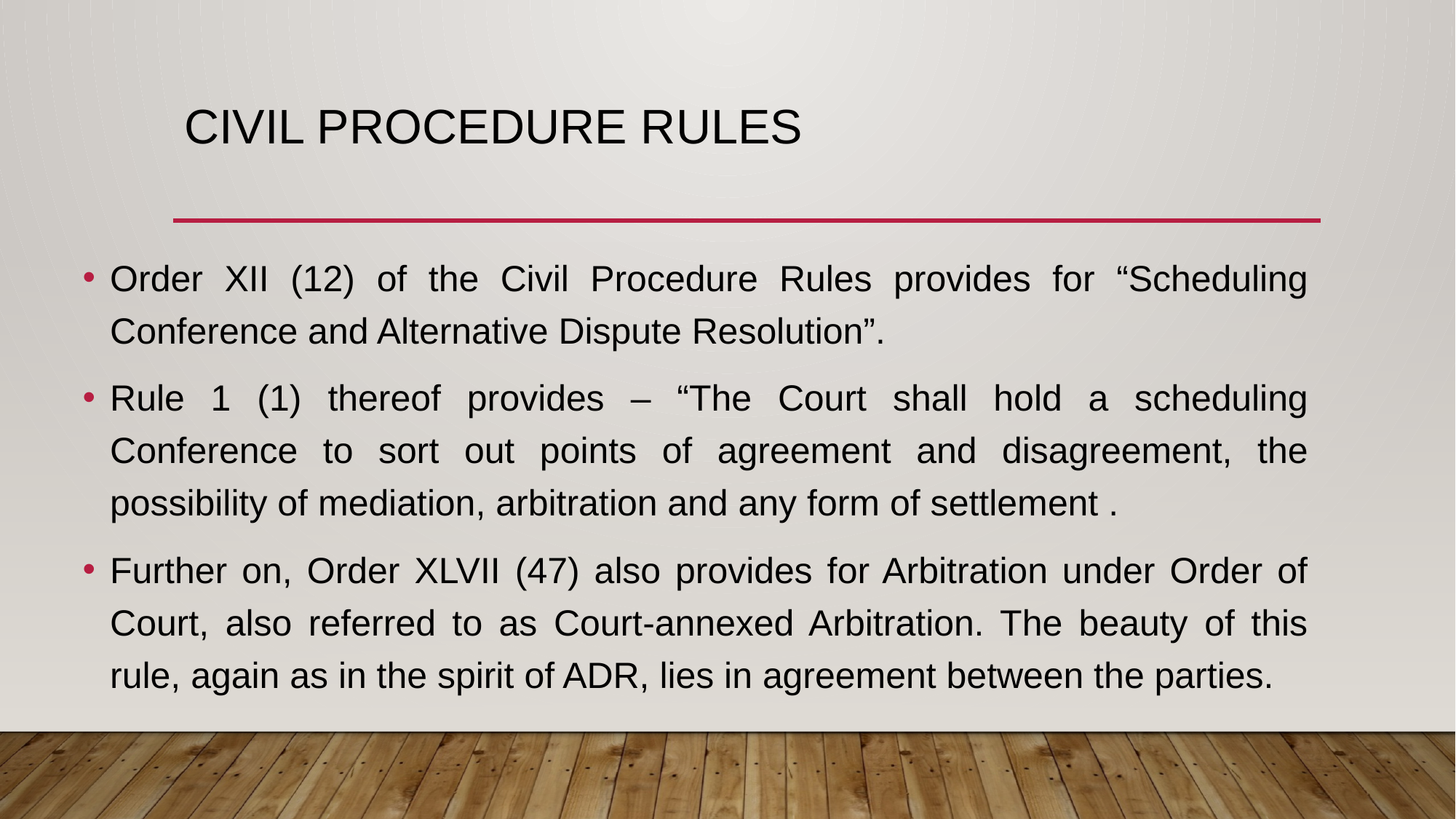

# CIVIL PROCEDURE RULES
Order XII (12) of the Civil Procedure Rules provides for “Scheduling Conference and Alternative Dispute Resolution”.
Rule 1 (1) thereof provides – “The Court shall hold a scheduling Conference to sort out points of agreement and disagreement, the possibility of mediation, arbitration and any form of settlement .
Further on, Order XLVII (47) also provides for Arbitration under Order of Court, also referred to as Court-annexed Arbitration. The beauty of this rule, again as in the spirit of ADR, lies in agreement between the parties.